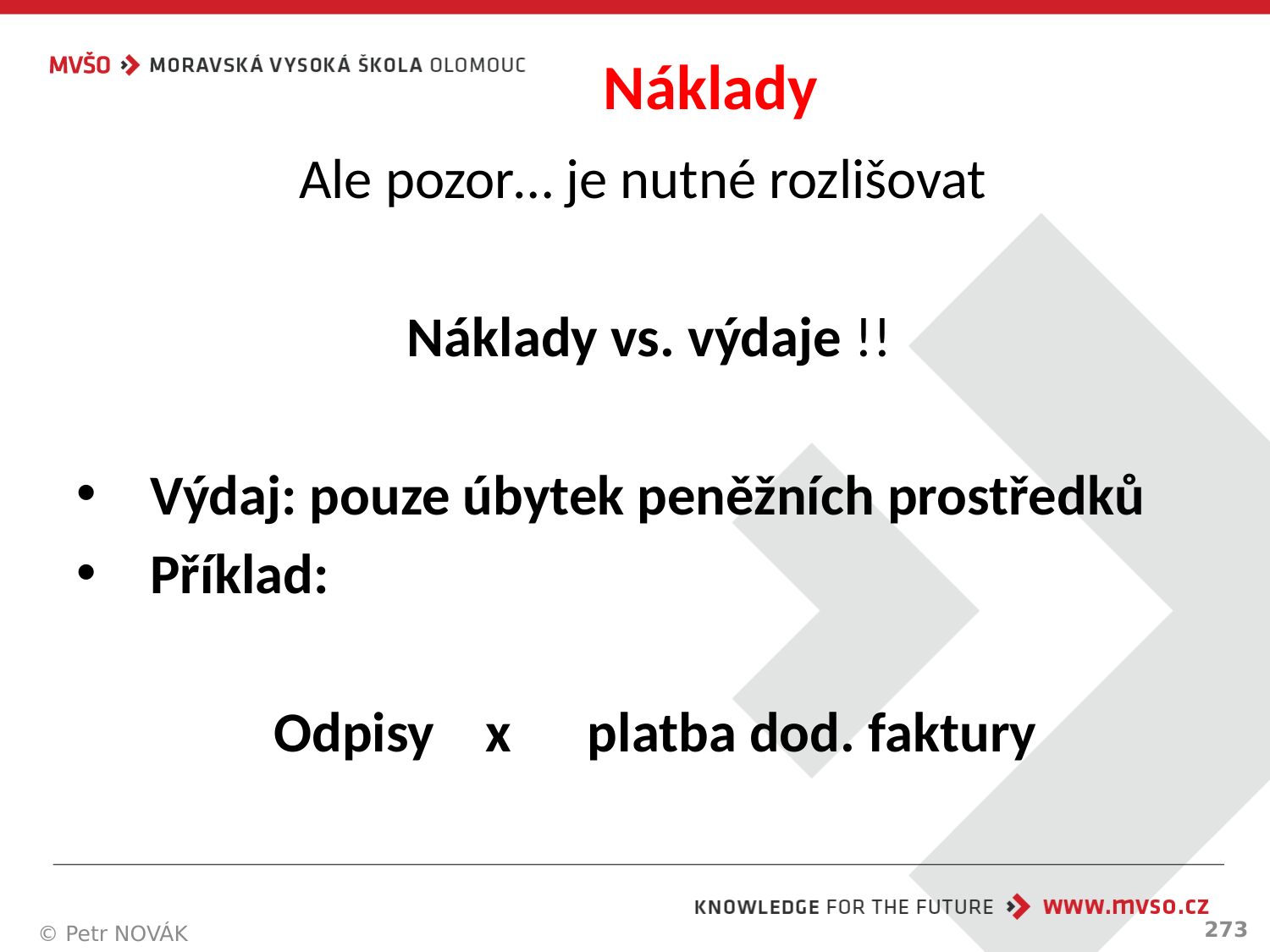

# Náklady
Ale pozor… je nutné rozlišovat

Náklady vs. výdaje !!

Výdaj: pouze úbytek peněžních prostředků
Příklad:

 Odpisy    x      platba dod. faktury
273
© Petr NOVÁK